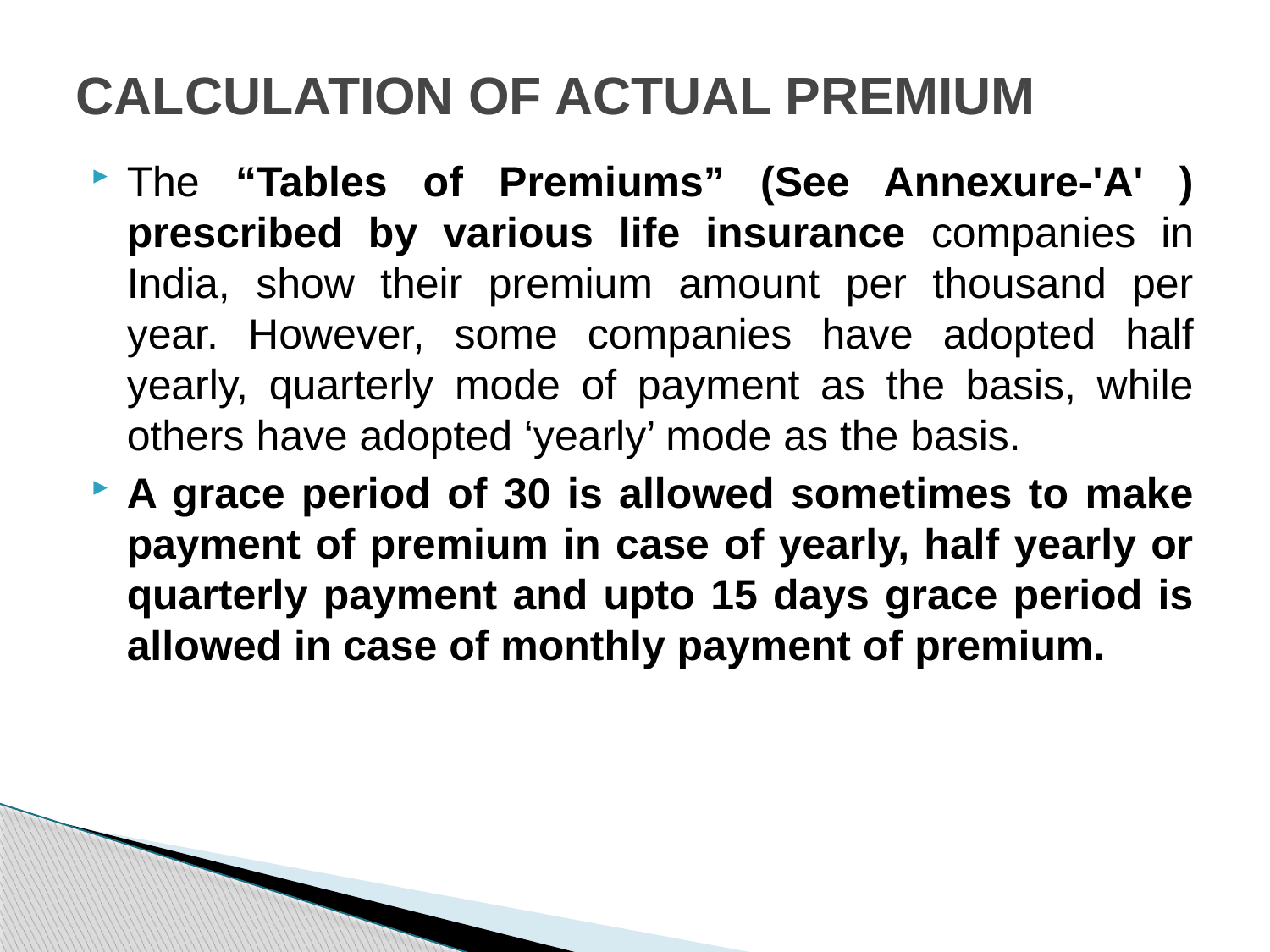

# CALCULATION OF ACTUAL PREMIUM
The “Tables of Premiums” (See Annexure-'A' ) prescribed by various life insurance companies in India, show their premium amount per thousand per year. However, some companies have adopted half yearly, quarterly mode of payment as the basis, while others have adopted ‘yearly’ mode as the basis.
A grace period of 30 is allowed sometimes to make payment of premium in case of yearly, half yearly or quarterly payment and upto 15 days grace period is allowed in case of monthly payment of premium.